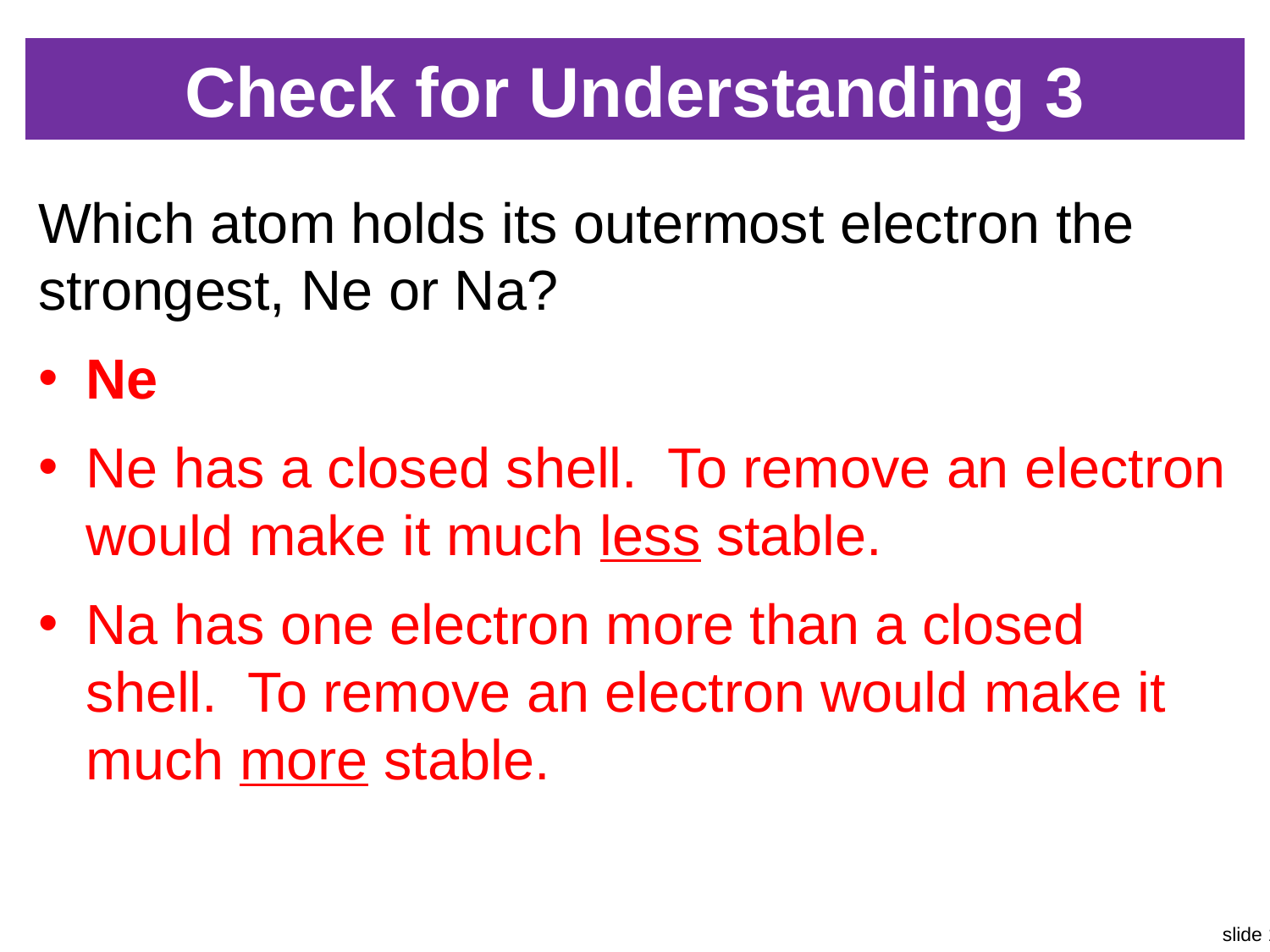

# Check for Understanding 3
Which atom holds its outermost electron the strongest, Ne or Na?
Ne
Ne has a closed shell.  To remove an electron would make it much less stable.
Na has one electron more than a closed shell.  To remove an electron would make it much more stable.